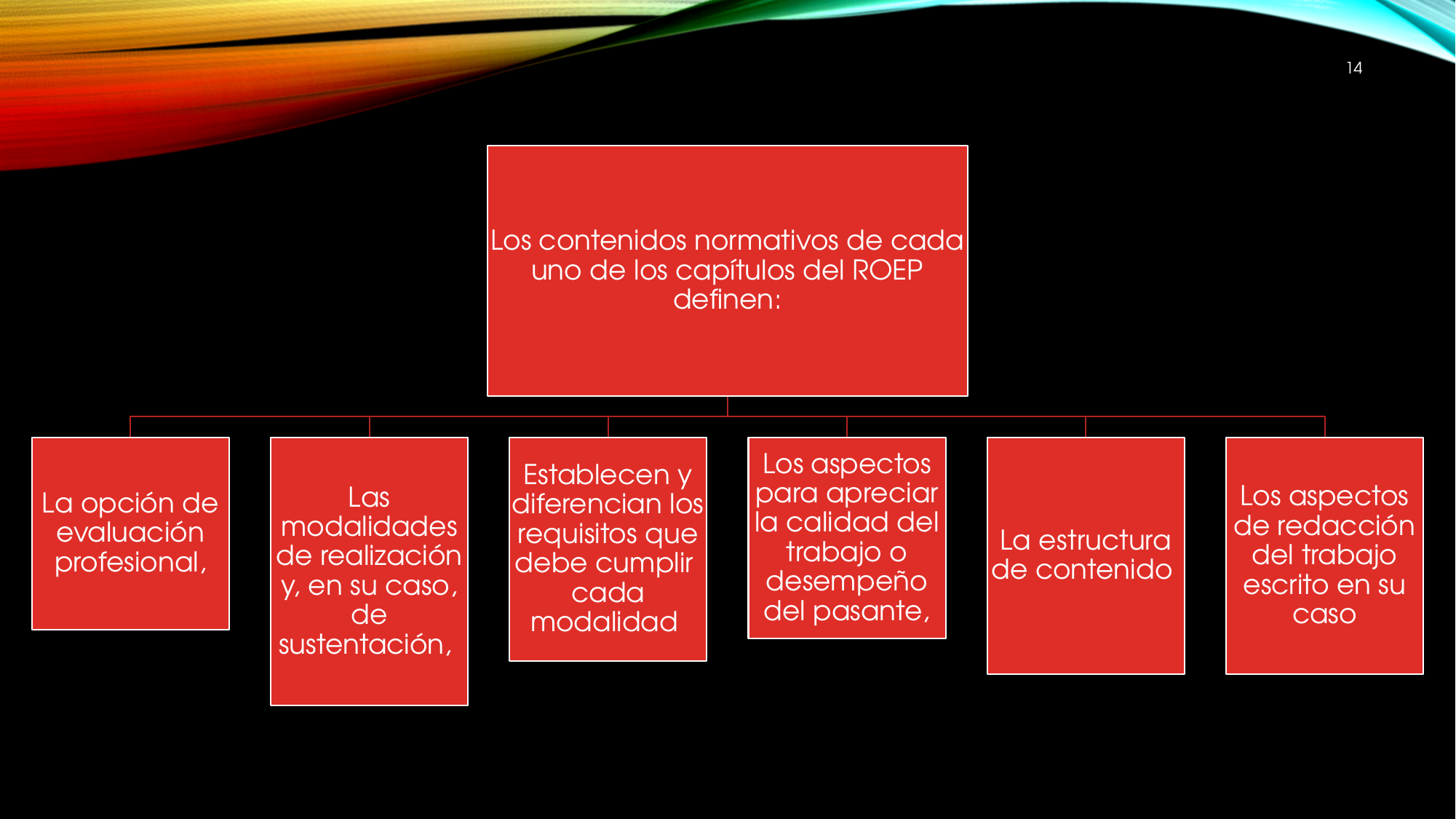

14
Los contenidos normativos de cada uno de los capítulos del ROEP definen:
La opción de evaluación profesional,
Las modalidades de realización y, en su caso, de sustentación,
Establecen y diferencian los requisitos que debe cumplir  cada modalidad
Los aspectos para apreciar la calidad del trabajo o desempeño del pasante,
La estructura de contenido
Los aspectos de redacción del trabajo escrito en su caso